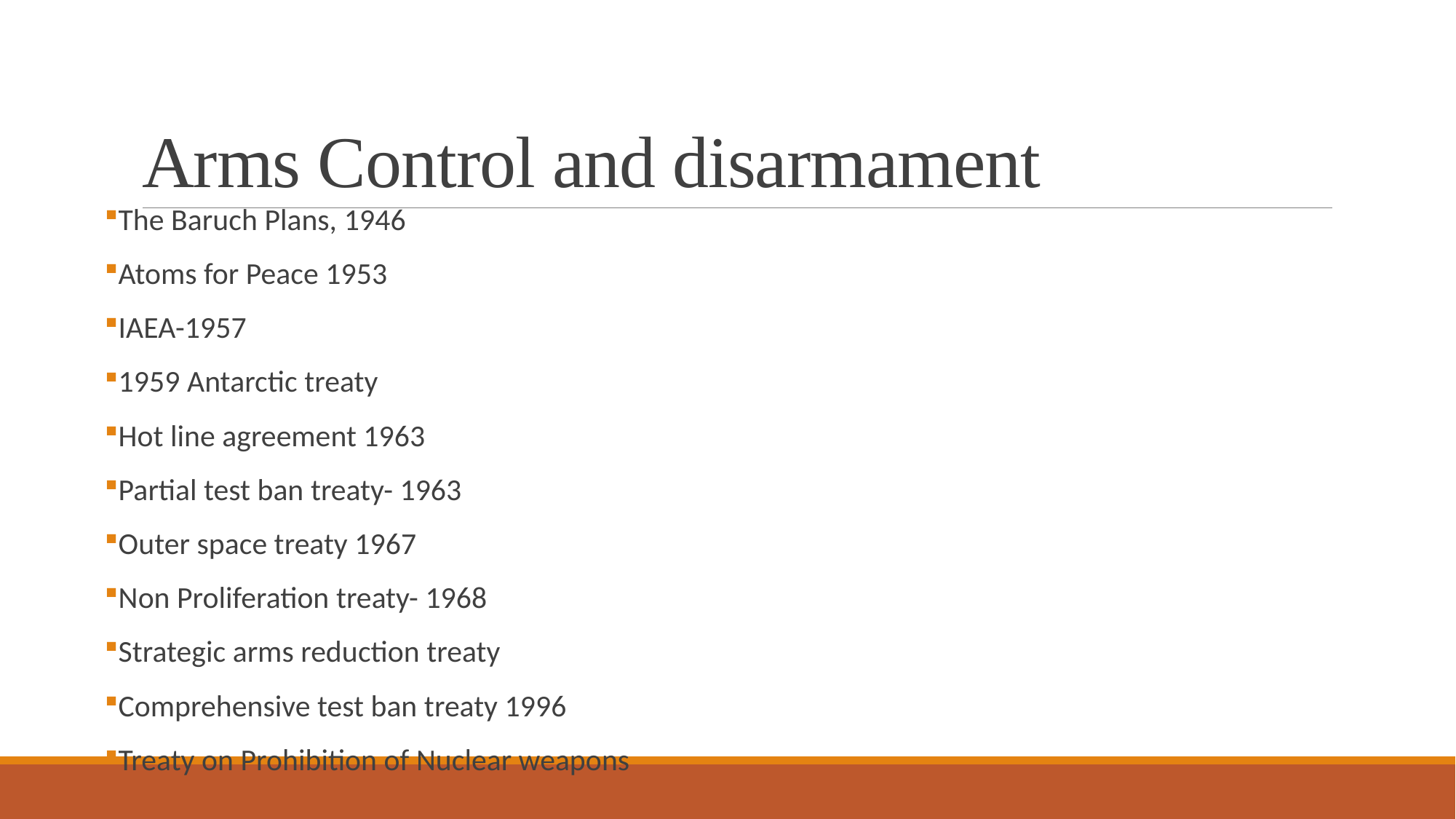

# Arms Control and disarmament
The Baruch Plans, 1946
Atoms for Peace 1953
IAEA-1957
1959 Antarctic treaty
Hot line agreement 1963
Partial test ban treaty- 1963
Outer space treaty 1967
Non Proliferation treaty- 1968
Strategic arms reduction treaty
Comprehensive test ban treaty 1996
Treaty on Prohibition of Nuclear weapons